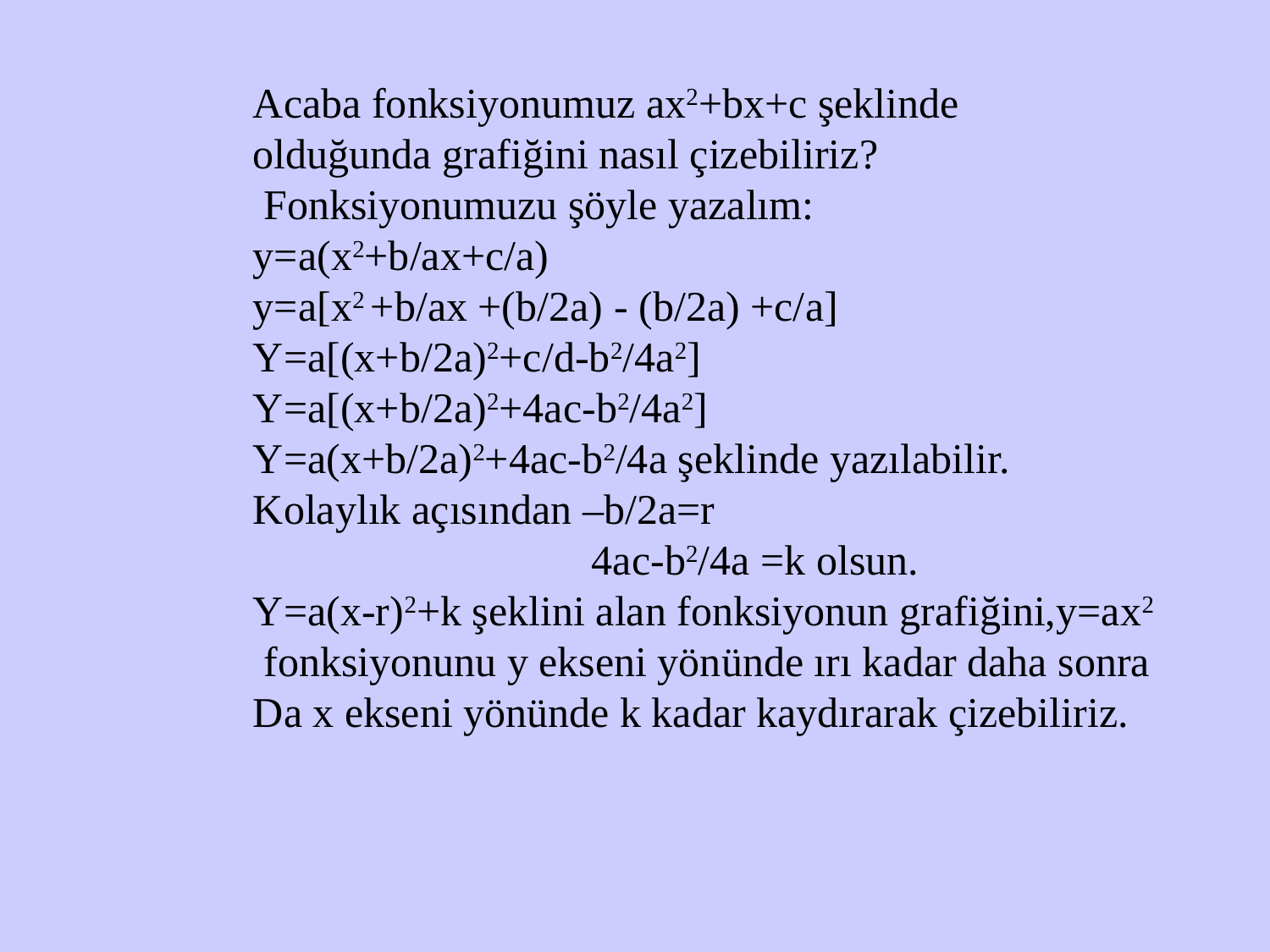

Acaba fonksiyonumuz ax2+bx+c şeklinde
olduğunda grafiğini nasıl çizebiliriz?
 Fonksiyonumuzu şöyle yazalım:
y=a(x2+b/ax+c/a)
y=a[x2 +b/ax +(b/2a) - (b/2a) +c/a]
Y=a[(x+b/2a)2+c/d-b2/4a2]
Y=a[(x+b/2a)2+4ac-b2/4a2]
Y=a(x+b/2a)2+4ac-b2/4a şeklinde yazılabilir.
Kolaylık açısından –b/2a=r
                                4ac-b2/4a =k olsun.
Y=a(x-r)2+k şeklini alan fonksiyonun grafiğini,y=ax2
 fonksiyonunu y ekseni yönünde ırı kadar daha sonra
Da x ekseni yönünde k kadar kaydırarak çizebiliriz.